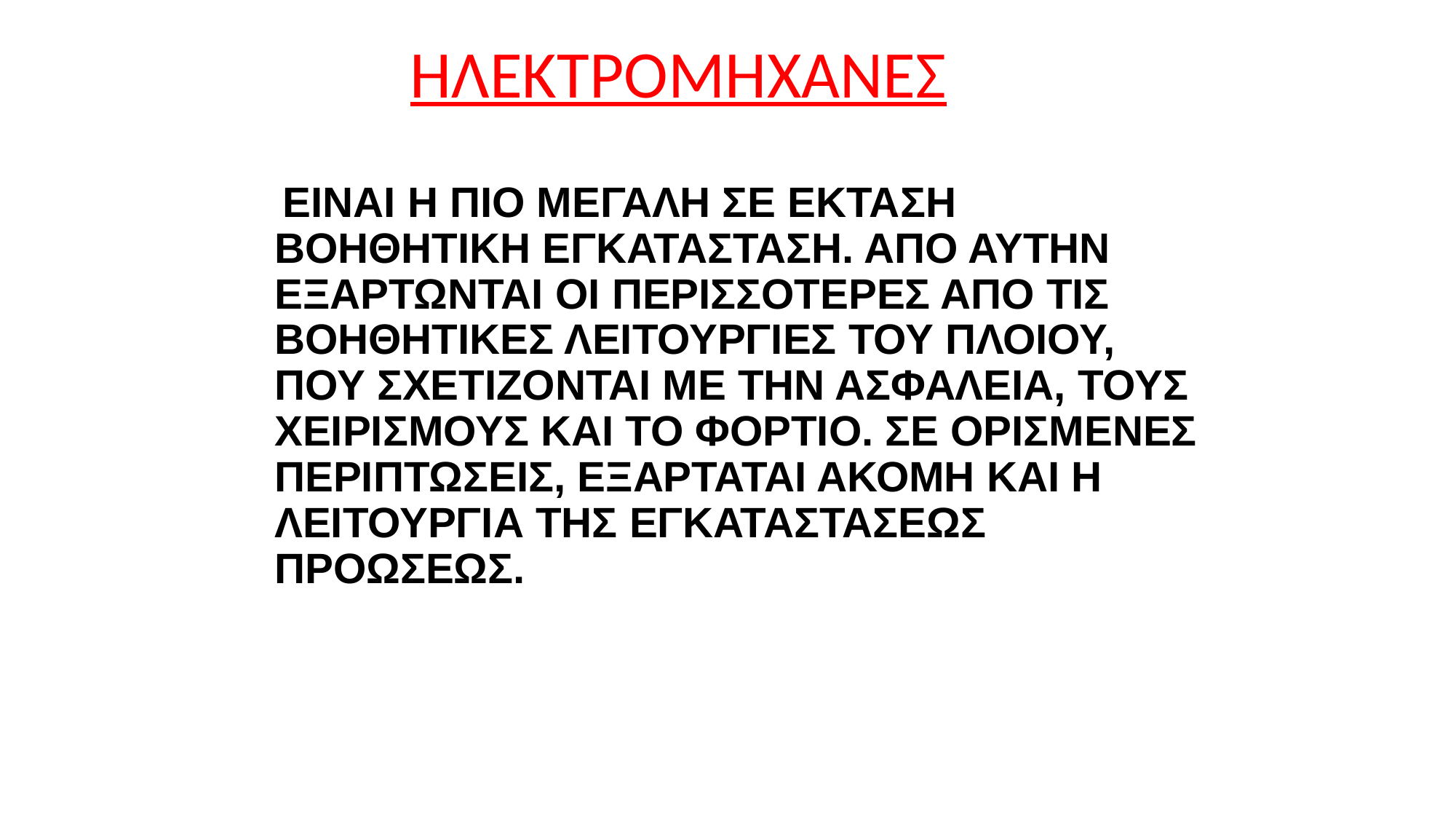

# ΗΛΕΚΤΡΟΜΗΧΑΝΕΣ

   ΕΙΝΑΙ Η ΠΙΟ ΜΕΓΑΛΗ ΣΕ ΕΚΤΑΣΗ ΒΟΗΘΗΤΙΚΗ ΕΓΚΑΤΑΣΤΑΣΗ. ΑΠΟ ΑΥΤΗΝ ΕΞΑΡΤΩΝΤΑΙ ΟΙ ΠΕΡΙΣΣΟΤΕΡΕΣ ΑΠΟ ΤΙΣ ΒΟΗΘΗΤΙΚΕΣ ΛΕΙΤΟΥΡΓΙΕΣ ΤΟΥ ΠΛΟΙΟΥ, ΠΟΥ ΣΧΕΤΙΖΟΝΤΑΙ ΜΕ ΤΗΝ ΑΣΦΑΛΕΙΑ, ΤΟΥΣ ΧΕΙΡΙΣΜΟΥΣ ΚΑΙ ΤΟ ΦΟΡΤΙΟ. ΣΕ ΟΡΙΣΜΕΝΕΣ ΠΕΡΙΠΤΩΣΕΙΣ, ΕΞΑΡΤΑΤΑΙ ΑΚΟΜΗ ΚΑΙ Η ΛΕΙΤΟΥΡΓΙΑ ΤΗΣ ΕΓΚΑΤΑΣΤΑΣΕΩΣ ΠΡΟΩΣΕΩΣ.